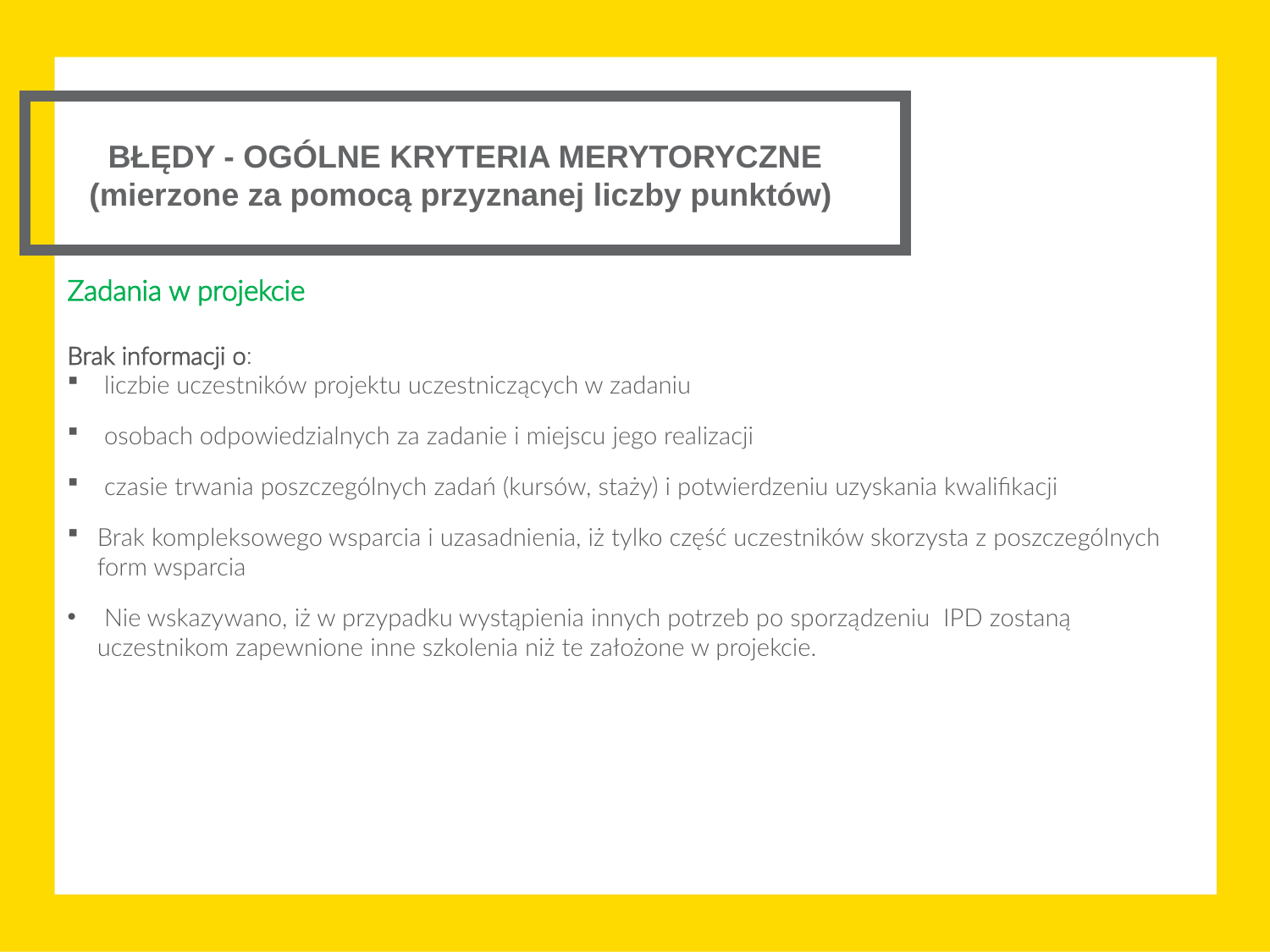

BŁĘDY - OGÓLNE KRYTERIA MERYTORYCZNE
(mierzone za pomocą przyznanej liczby punktów)

Zadania w projekcie

Brak informacji o:
 liczbie uczestników projektu uczestniczących w zadaniu
 osobach odpowiedzialnych za zadanie i miejscu jego realizacji
 czasie trwania poszczególnych zadań (kursów, staży) i potwierdzeniu uzyskania kwalifikacji
Brak kompleksowego wsparcia i uzasadnienia, iż tylko część uczestników skorzysta z poszczególnych form wsparcia
 Nie wskazywano, iż w przypadku wystąpienia innych potrzeb po sporządzeniu  IPD zostaną uczestnikom zapewnione inne szkolenia niż te założone w projekcie.